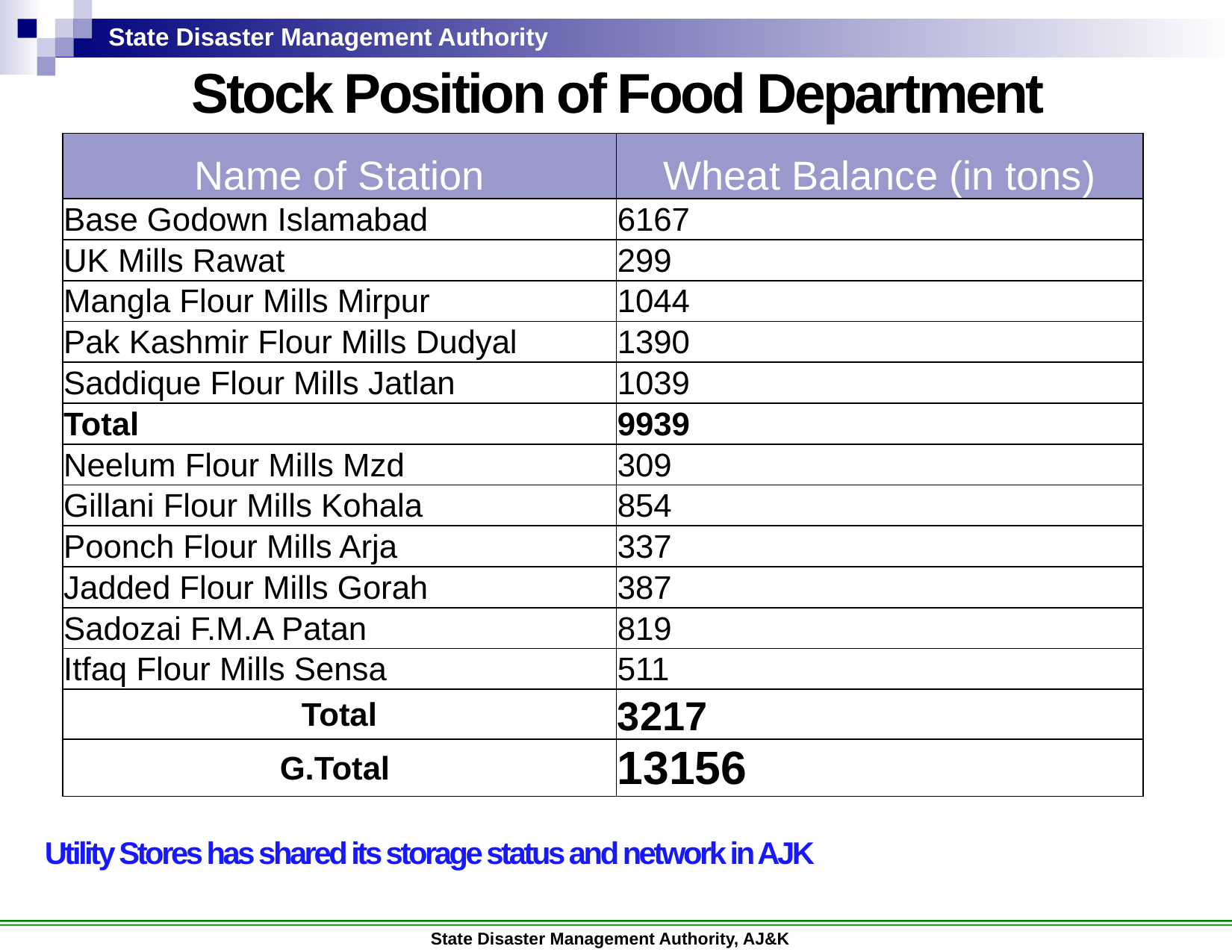

Stock Position of Food Department
| Name of Station | Wheat Balance (in tons) |
| --- | --- |
| Base Godown Islamabad | 6167 |
| UK Mills Rawat | 299 |
| Mangla Flour Mills Mirpur | 1044 |
| Pak Kashmir Flour Mills Dudyal | 1390 |
| Saddique Flour Mills Jatlan | 1039 |
| Total | 9939 |
| Neelum Flour Mills Mzd | 309 |
| Gillani Flour Mills Kohala | 854 |
| Poonch Flour Mills Arja | 337 |
| Jadded Flour Mills Gorah | 387 |
| Sadozai F.M.A Patan | 819 |
| Itfaq Flour Mills Sensa | 511 |
| Total | 3217 |
| G.Total | 13156 |
Utility Stores has shared its storage status and network in AJK